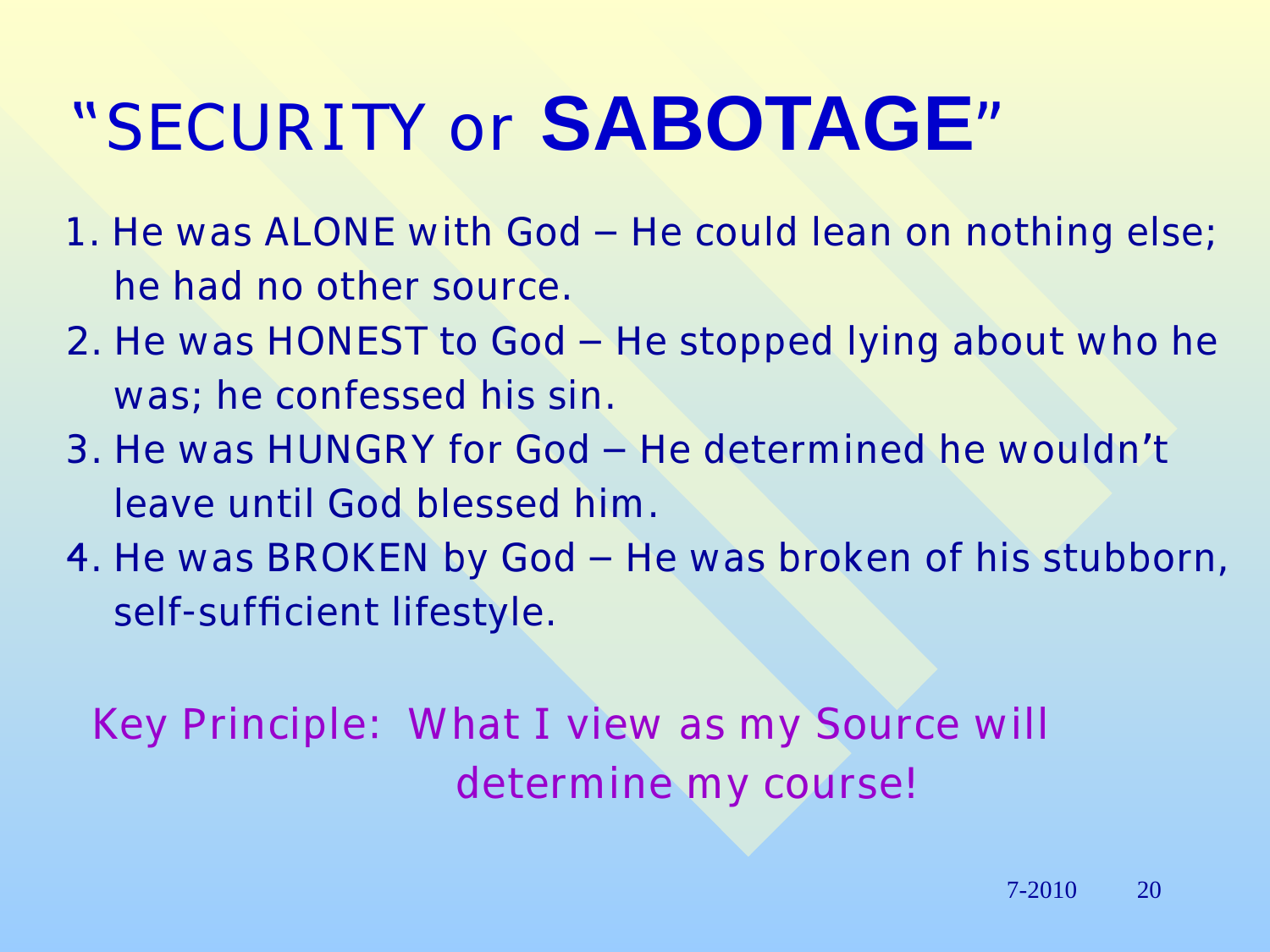

# “SECURITY or SABOTAGE”
 1. He was ALONE with God – He could lean on nothing else;
	 he had no other source.
 2. He was HONEST to God – He stopped lying about who he
	 was; he confessed his sin.
 3. He was HUNGRY for God – He determined he wouldn’t
	 leave until God blessed him.
 4. He was BROKEN by God – He was broken of his stubborn,
	 self-sufficient lifestyle.

   Key Principle:  What I view as my Source will
			        determine my course!

7-2010
20